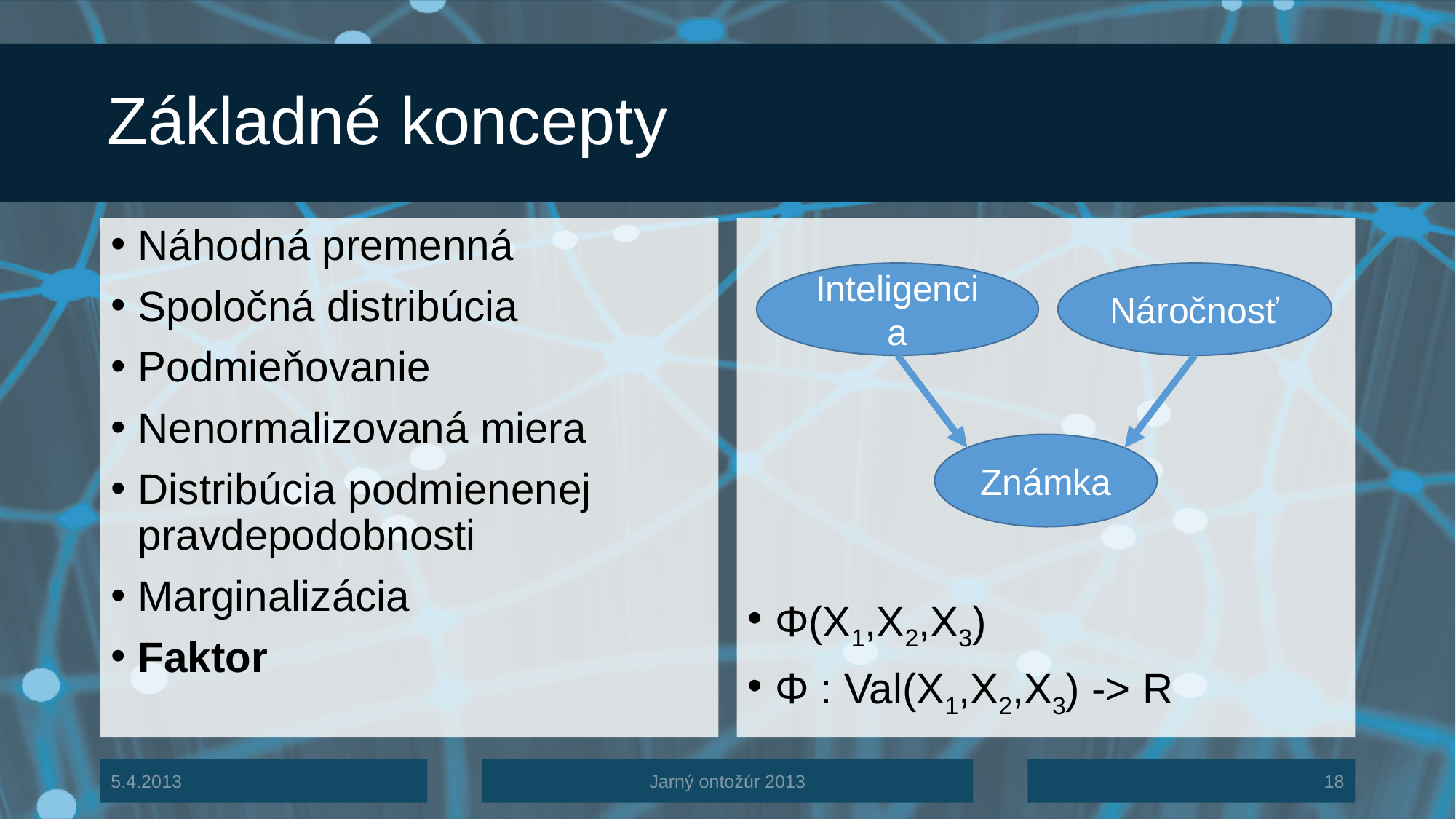

# Základné koncepty
Náhodná premenná
Spoločná distribúcia
Podmieňovanie
Nenormalizovaná miera
Distribúcia podmienenej pravdepodobnosti
Marginalizácia
Faktor

Φ(X1,X2,X3)
Φ : Val(X1,X2,X3) -> R
Inteligencia
Náročnosť
Známka
5.4.2013
Jarný ontožúr 2013
18